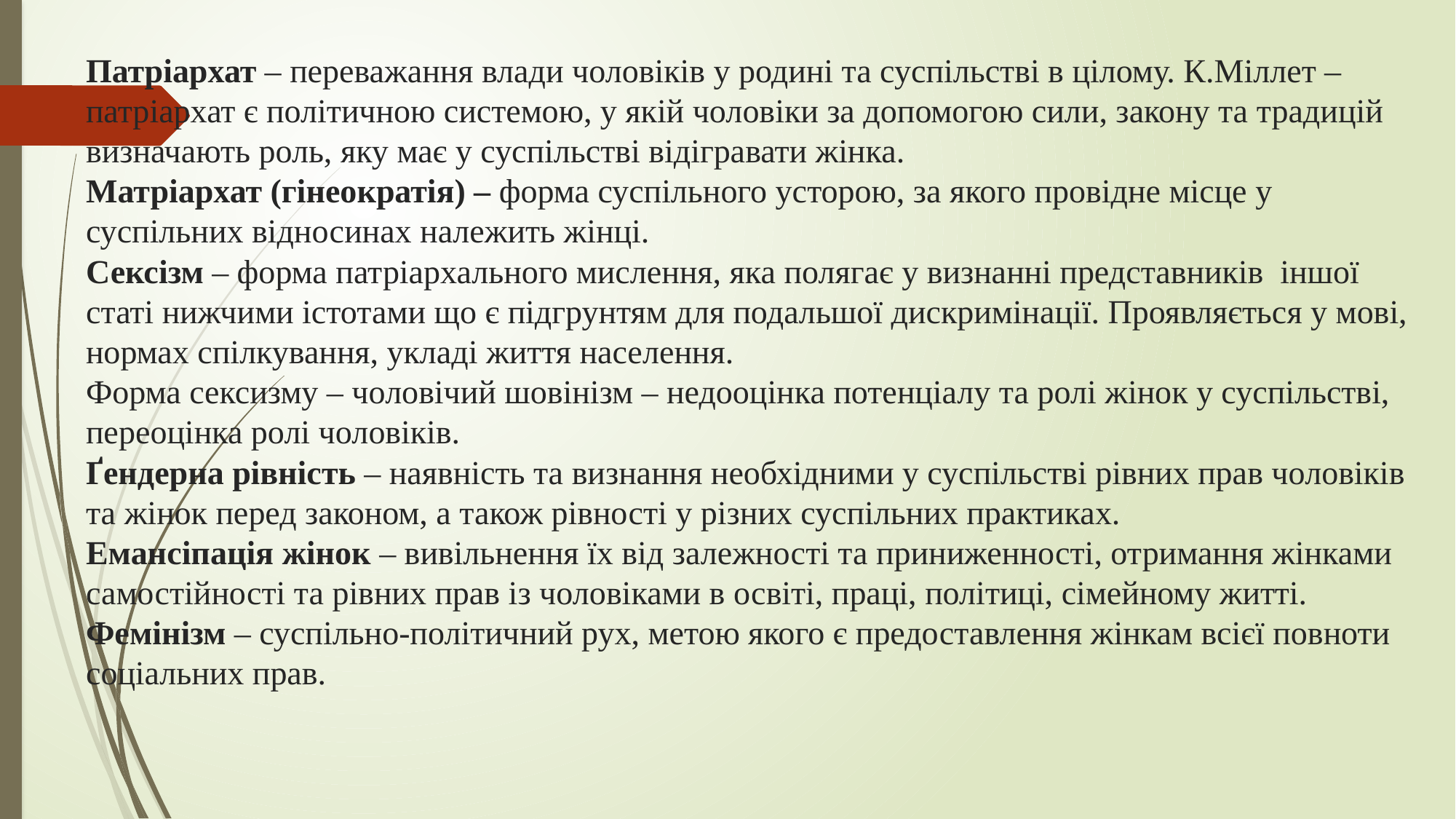

# Патріархат – переважання влади чоловіків у родині та суспільстві в цілому. К.Міллет – патріархат є політичною системою, у якій чоловіки за допомогою сили, закону та традицій визначають роль, яку має у суспільстві відігравати жінка. Матріархат (гінеократія) – форма суспільного усторою, за якого провідне місце у суспільних відносинах належить жінці. Сексізм – форма патріархального мислення, яка полягає у визнанні представників  іншої статі нижчими істотами що є підгрунтям для подальшої дискримінації. Проявляється у мові, нормах спілкування, укладі життя населення. Форма сексизму – чоловічий шовінізм – недооцінка потенціалу та ролі жінок у суспільстві, переоцінка ролі чоловіків. Ґендерна рівність – наявність та визнання необхідними у суспільстві рівних прав чоловіків та жінок перед законом, а також рівності у різних суспільних практиках. Емансіпація жінок – вивільнення їх від залежності та приниженності, отримання жінками самостійності та рівних прав із чоловіками в освіті, праці, політиці, сімейному житті. Фемінізм – суспільно-політичний рух, метою якого є предоставлення жінкам всієї повноти соціальних прав.